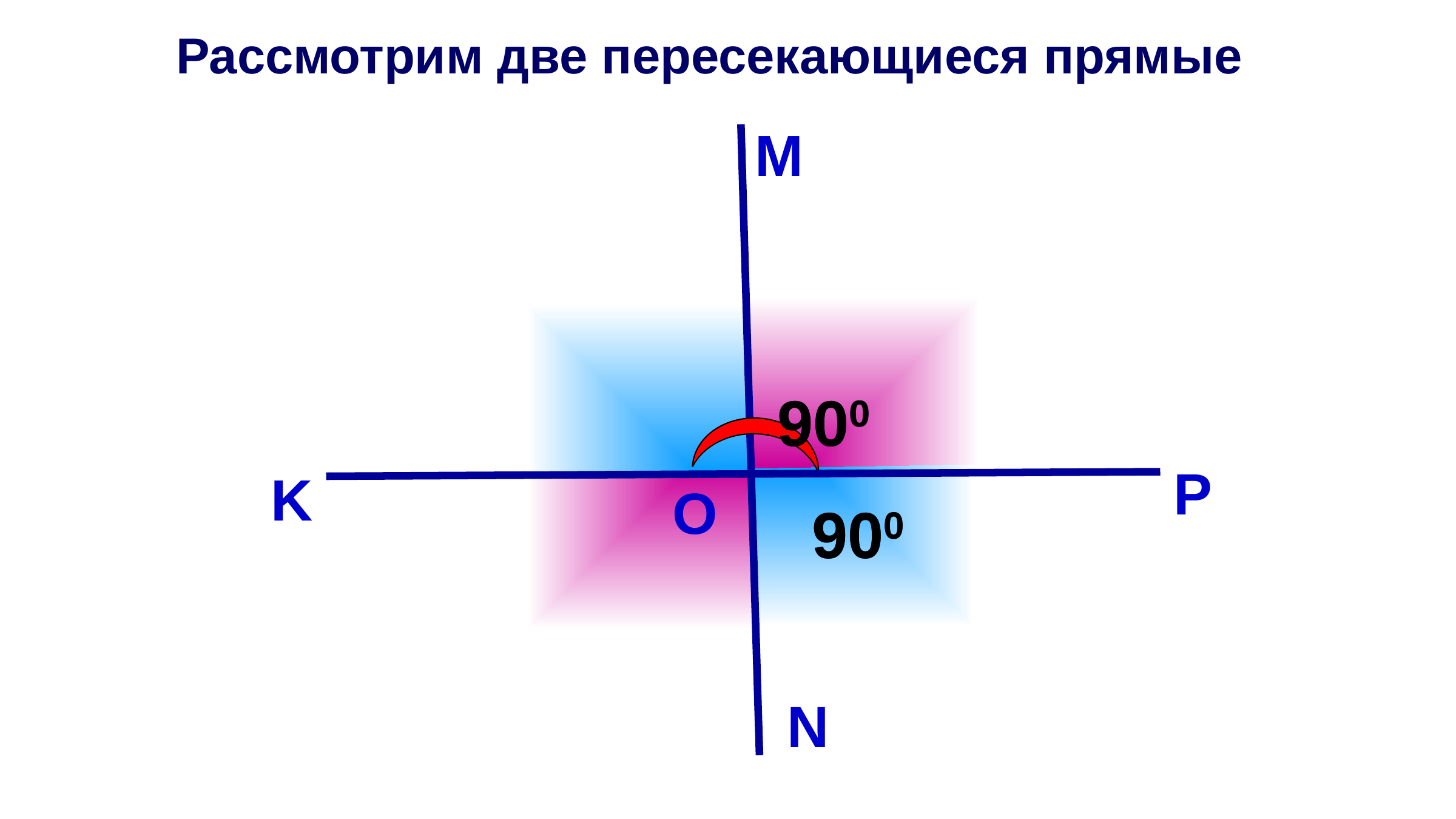

Рассмотрим две пересекающиеся прямые

M

900
900

P
K

O

900
900
N